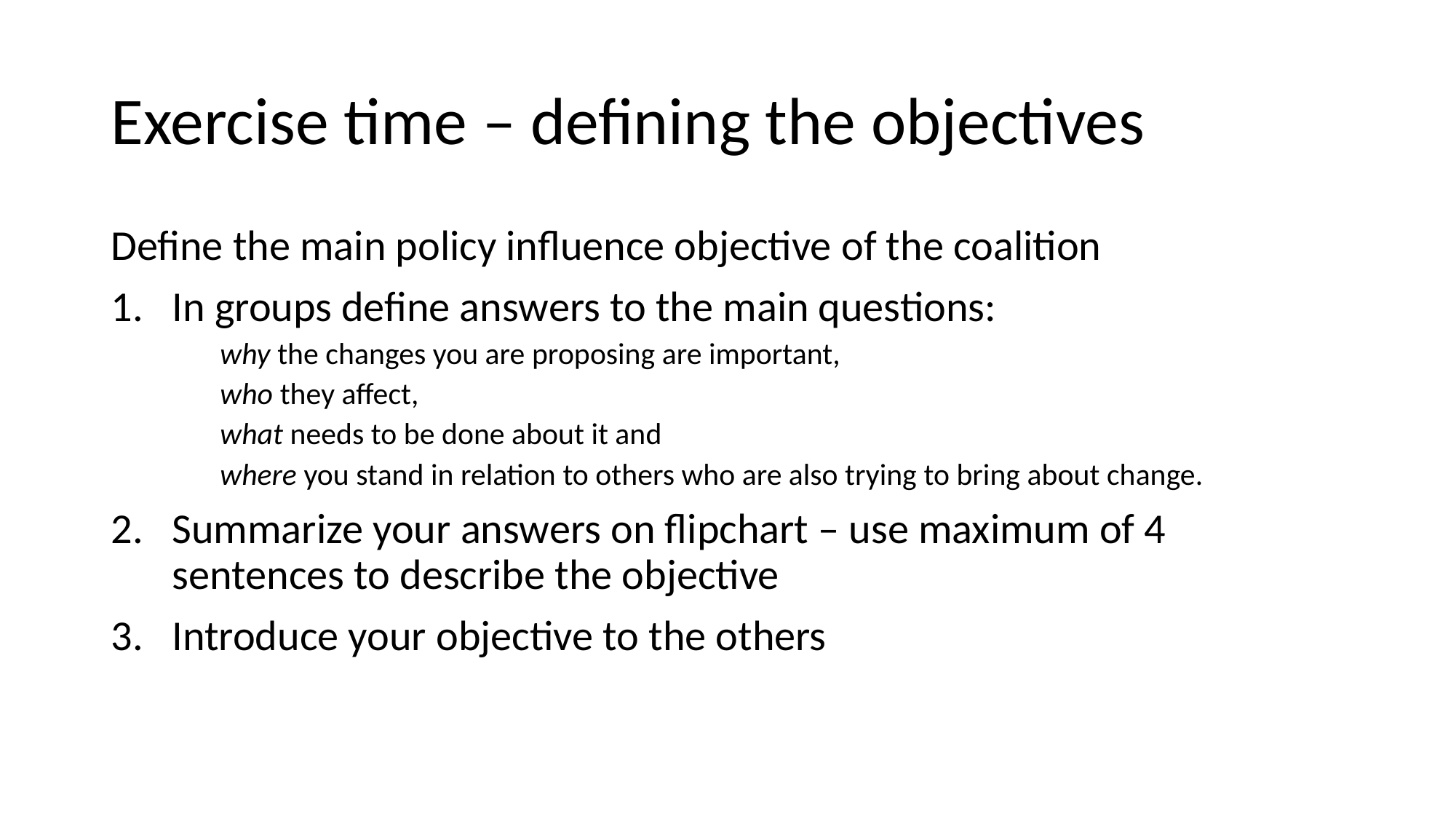

# Exercise time – defining the objectives
Define the main policy influence objective of the coalition
In groups define answers to the main questions:
why the changes you are proposing are important,
who they affect,
what needs to be done about it and
where you stand in relation to others who are also trying to bring about change.
Summarize your answers on flipchart – use maximum of 4 sentences to describe the objective
Introduce your objective to the others